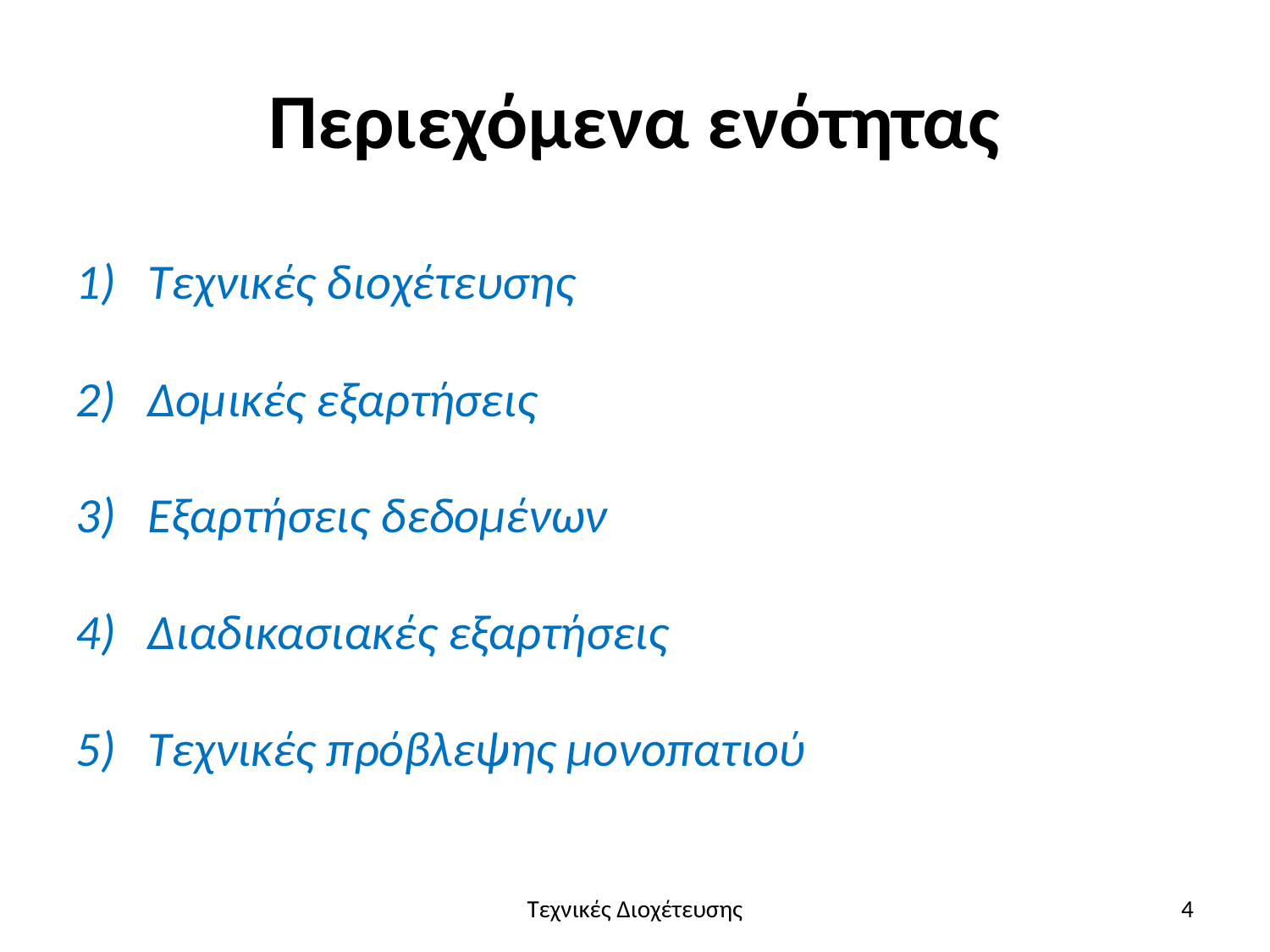

# Περιεχόμενα ενότητας
Τεχνικές διοχέτευσης
Δομικές εξαρτήσεις
Εξαρτήσεις δεδομένων
Διαδικασιακές εξαρτήσεις
Τεχνικές πρόβλεψης μονοπατιού
Τεχνικές Διοχέτευσης
4